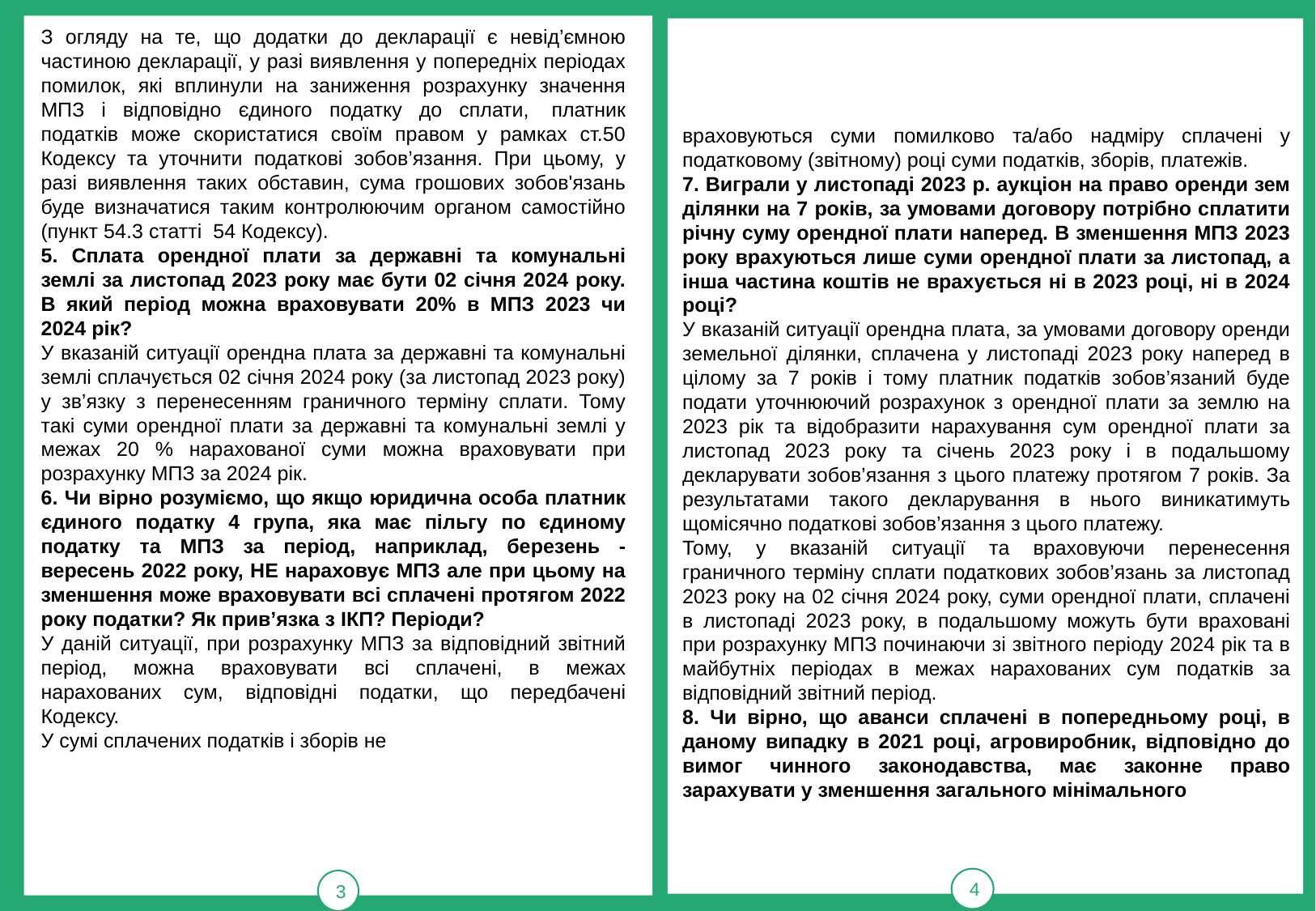

3
З огляду на те, що додатки до декларації є невід’ємною частиною декларації, у разі виявлення у попередніх періодах помилок, які вплинули на заниження розрахунку значення МПЗ і відповідно єдиного податку до сплати,  платник податків може скористатися своїм правом у рамках ст.50 Кодексу та уточнити податкові зобов’язання. При цьому, у разі виявлення таких обставин, сума грошових зобов'язань буде визначатися таким контролюючим органом самостійно (пункт 54.3 статті  54 Кодексу).
5. Сплата орендної плати за державні та комунальні землі за листопад 2023 року має бути 02 січня 2024 року. В який період можна враховувати 20% в МПЗ 2023 чи 2024 рік?
У вказаній ситуації орендна плата за державні та комунальні землі сплачується 02 січня 2024 року (за листопад 2023 року) у зв’язку з перенесенням граничного терміну сплати. Тому такі суми орендної плати за державні та комунальні землі у межах 20 % нарахованої суми можна враховувати при розрахунку МПЗ за 2024 рік.
6. Чи вірно розуміємо, що якщо юридична особа платник єдиного податку 4 група, яка має пільгу по єдиному податку та МПЗ за період, наприклад, березень - вересень 2022 року, НЕ нараховує МПЗ але при цьому на зменшення може враховувати всі сплачені протягом 2022 року податки? Як прив’язка з ІКП? Періоди?
У даній ситуації, при розрахунку МПЗ за відповідний звітний період, можна враховувати всі сплачені, в межах нарахованих сум, відповідні податки, що передбачені Кодексу.
У сумі сплачених податків і зборів не

4
враховуються суми помилково та/або надміру сплачені у податковому (звітному) році суми податків, зборів, платежів.
7. Виграли у листопаді 2023 р. аукціон на право оренди зем ділянки на 7 років, за умовами договору потрібно сплатити річну суму орендної плати наперед. В зменшення МПЗ 2023 року врахуються лише суми орендної плати за листопад, а інша частина коштів не врахується ні в 2023 році, ні в 2024 році?
У вказаній ситуації орендна плата, за умовами договору оренди земельної ділянки, сплачена у листопаді 2023 року наперед в цілому за 7 років і тому платник податків зобов’язаний буде подати уточнюючий розрахунок з орендної плати за землю на 2023 рік та відобразити нарахування сум орендної плати за листопад 2023 року та січень 2023 року і в подальшому декларувати зобов’язання з цього платежу протягом 7 років. За результатами такого декларування в нього виникатимуть щомісячно податкові зобов’язання з цього платежу.
Тому, у вказаній ситуації та враховуючи перенесення граничного терміну сплати податкових зобов’язань за листопад 2023 року на 02 січня 2024 року, суми орендної плати, сплачені в листопаді 2023 року, в подальшому можуть бути враховані при розрахунку МПЗ починаючи зі звітного періоду 2024 рік та в майбутніх періодах в межах нарахованих сум податків за відповідний звітний період.
8. Чи вірно, що аванси сплачені в попередньому році, в даному випадку в 2021 році, агровиробник, відповідно до вимог чинного законодавства, має законне право зарахувати у зменшення загального мінімального

.